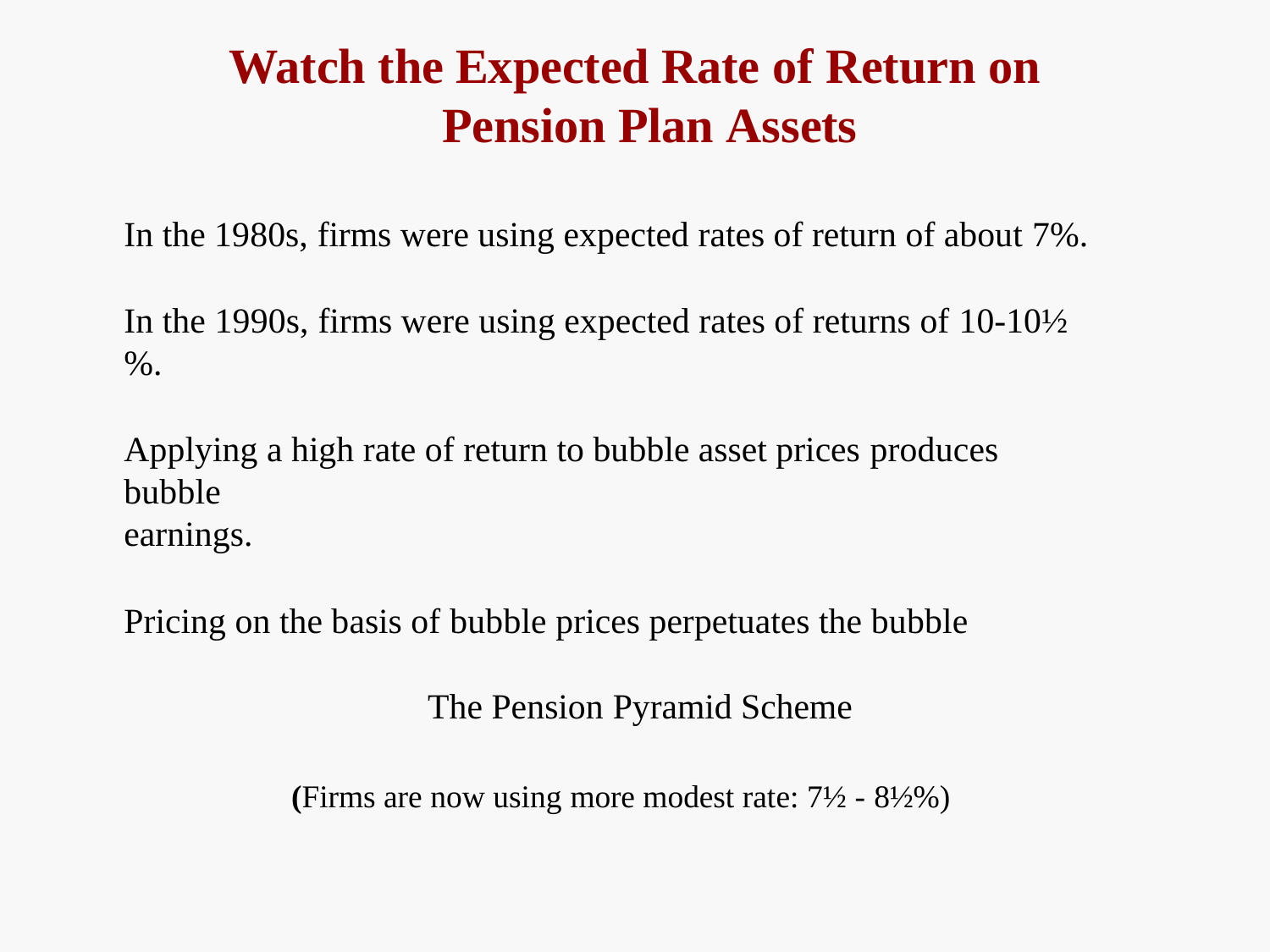

# Watch the Expected Rate of Return on  Pension Plan Assets
In the 1980s, firms were using expected rates of return of about 7%.

In the 1990s, firms were using expected rates of returns of 10-10½%.

Applying a high rate of return to bubble asset prices produces bubble
earnings.

Pricing on the basis of bubble prices perpetuates the bubble

The Pension Pyramid Scheme

(Firms are now using more modest rate: 7½ - 8½%)